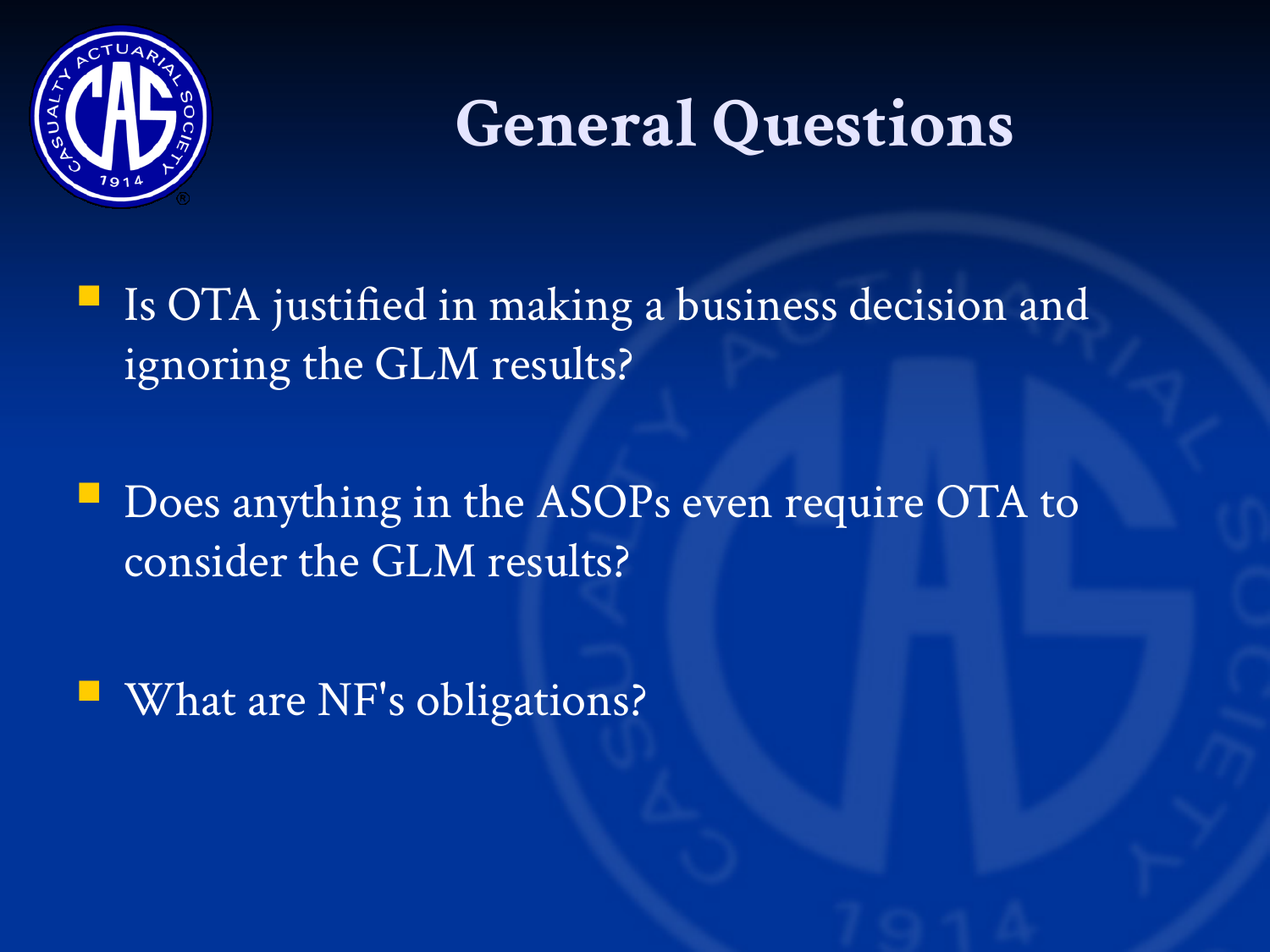

# General Questions
Is OTA justified in making a business decision and ignoring the GLM results?

Does anything in the ASOPs even require OTA to consider the GLM results?

What are NF's obligations?